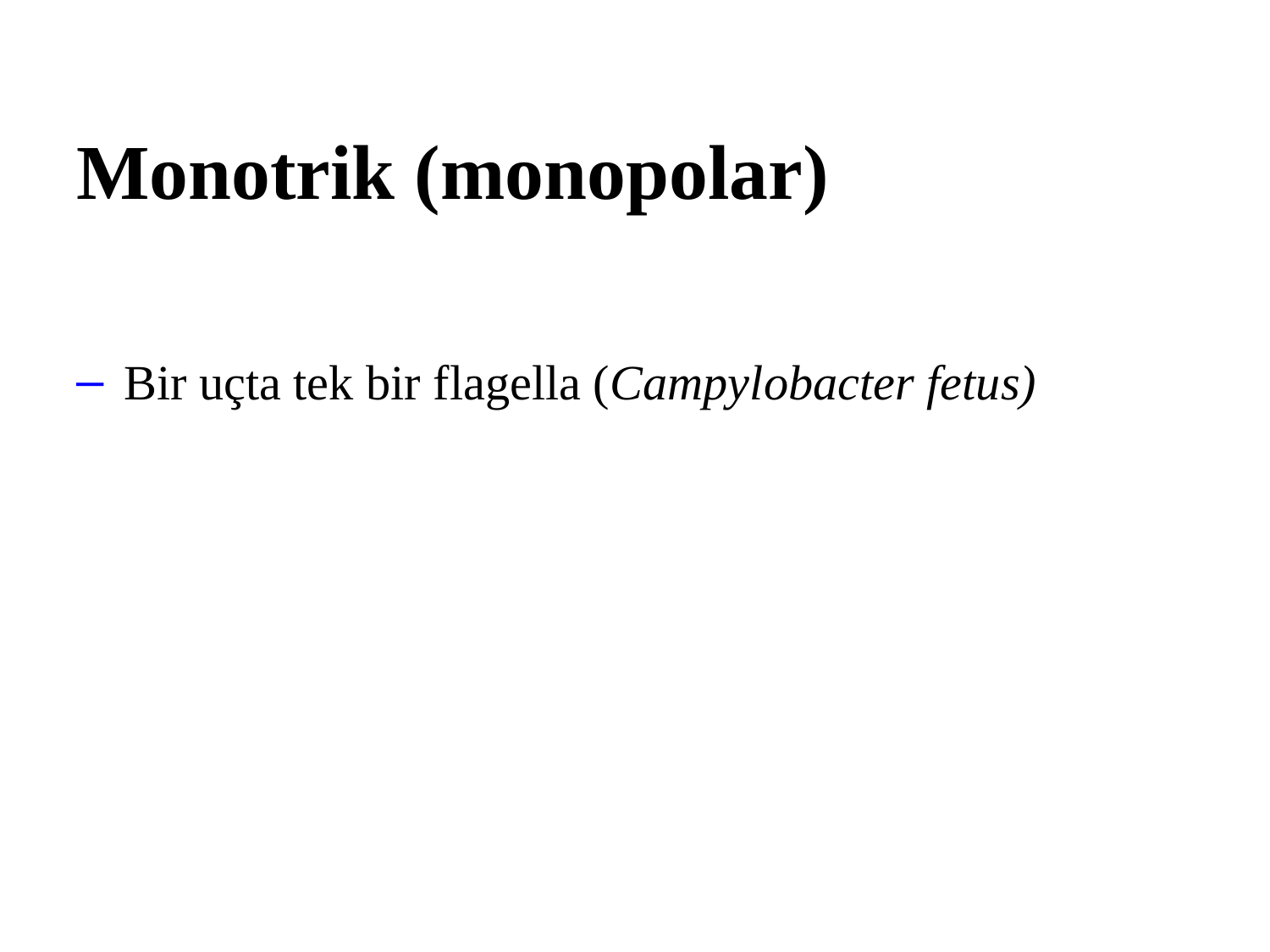

# Monotrik (monopolar)
Bir uçta tek bir flagella (Campylobacter fetus)